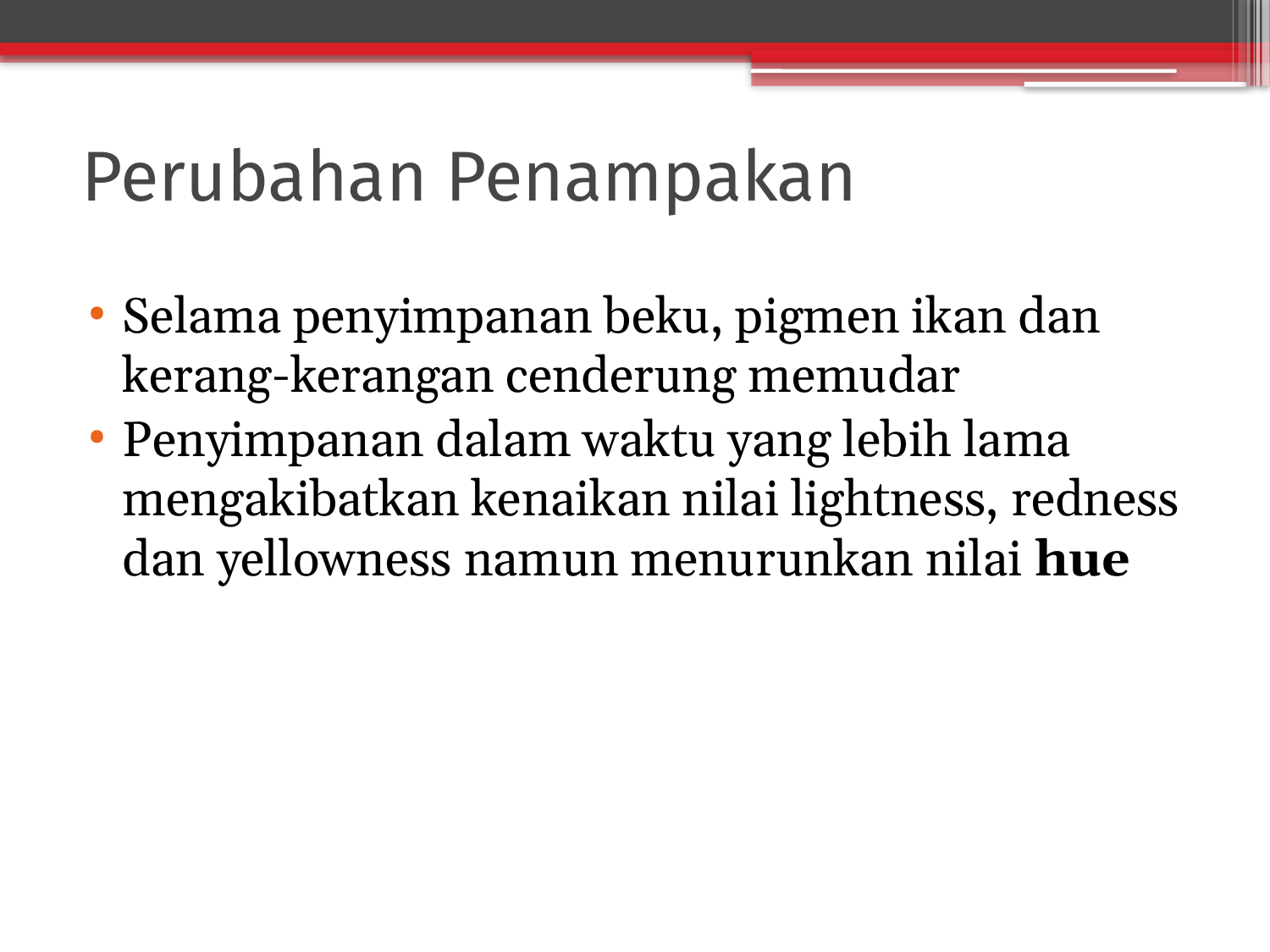

# Perubahan Penampakan
Selama penyimpanan beku, pigmen ikan dan kerang-kerangan cenderung memudar
Penyimpanan dalam waktu yang lebih lama mengakibatkan kenaikan nilai lightness, redness dan yellowness namun menurunkan nilai hue